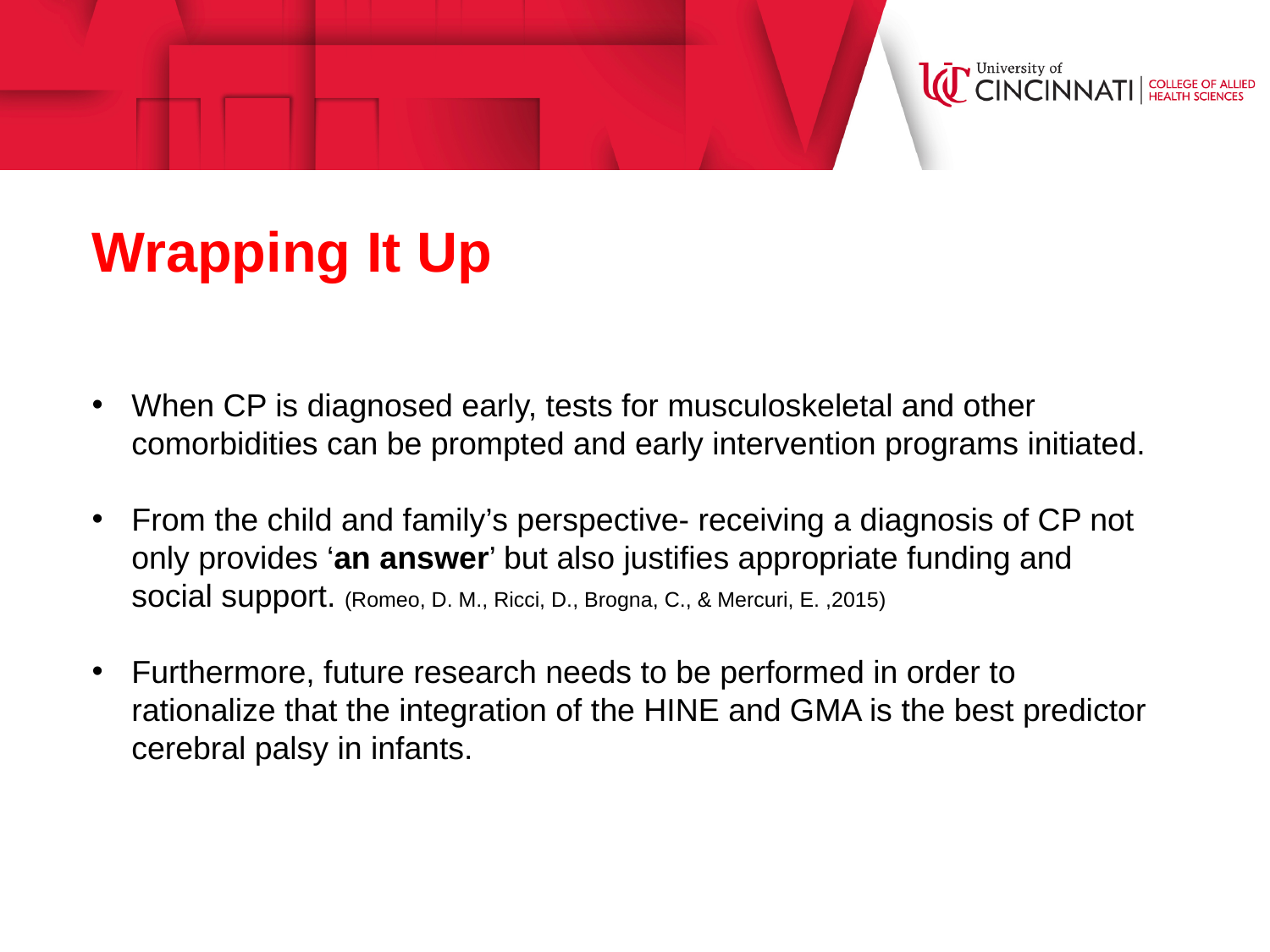

Wrapping It Up
When CP is diagnosed early, tests for musculoskeletal and other comorbidities can be prompted and early intervention programs initiated.

From the child and family’s perspective- receiving a diagnosis of CP not only provides ‘an answer’ but also justifies appropriate funding and social support. (Romeo, D. M., Ricci, D., Brogna, C., & Mercuri, E. ,2015)

Furthermore, future research needs to be performed in order to rationalize that the integration of the HINE and GMA is the best predictor cerebral palsy in infants.